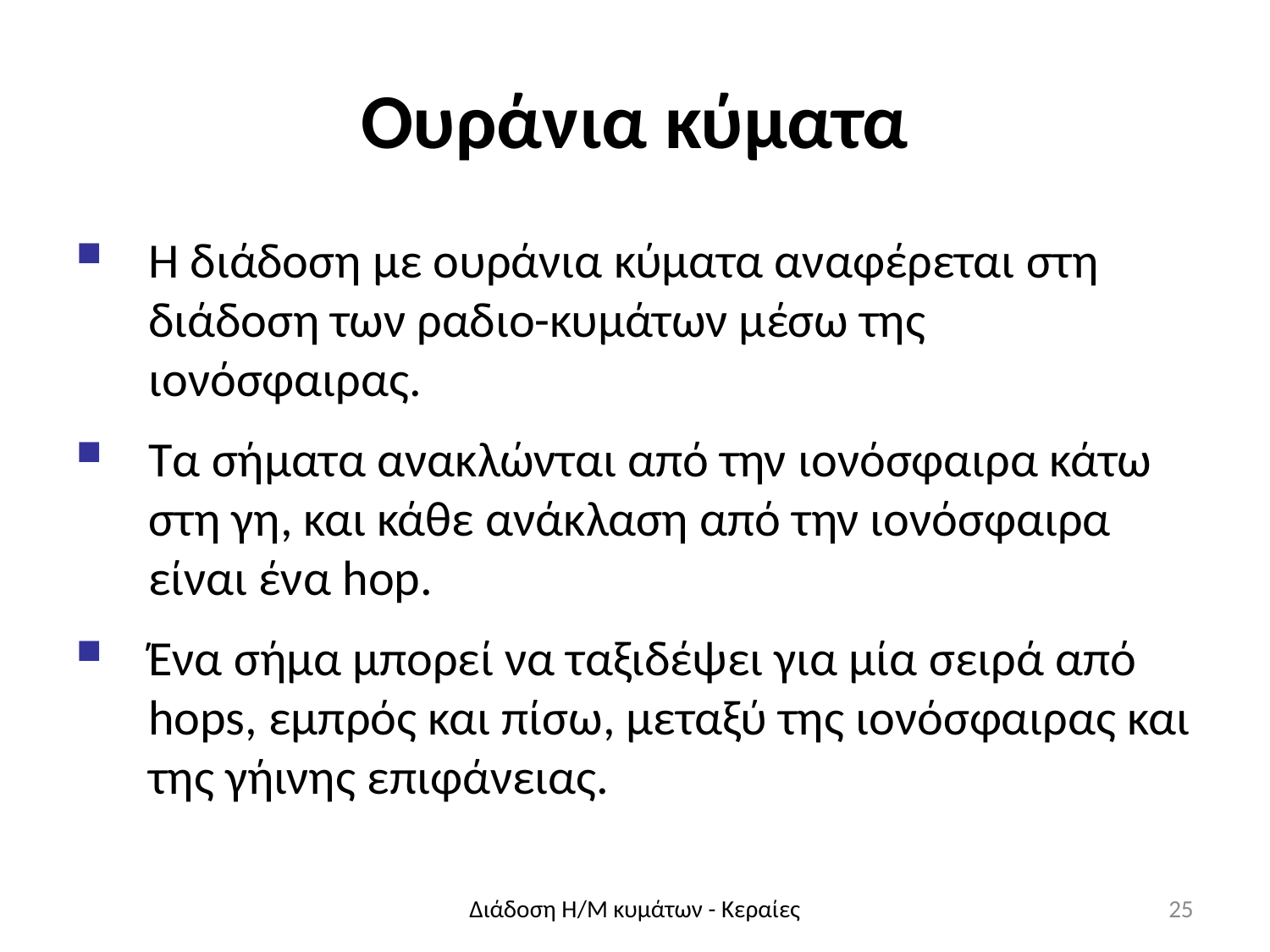

# Ουράνια κύματα
Η διάδοση με ουράνια κύματα αναφέρεται στη διάδοση των ραδιο-κυμάτων μέσω της ιονόσφαιρας.
Τα σήματα ανακλώνται από την ιονόσφαιρα κάτω στη γη, και κάθε ανάκλαση από την ιονόσφαιρα είναι ένα hop.
Ένα σήμα μπορεί να ταξιδέψει για μία σειρά από hops, εμπρός και πίσω, μεταξύ της ιονόσφαιρας και της γήινης επιφάνειας.
Διάδοση Η/Μ κυμάτων - Κεραίες
25